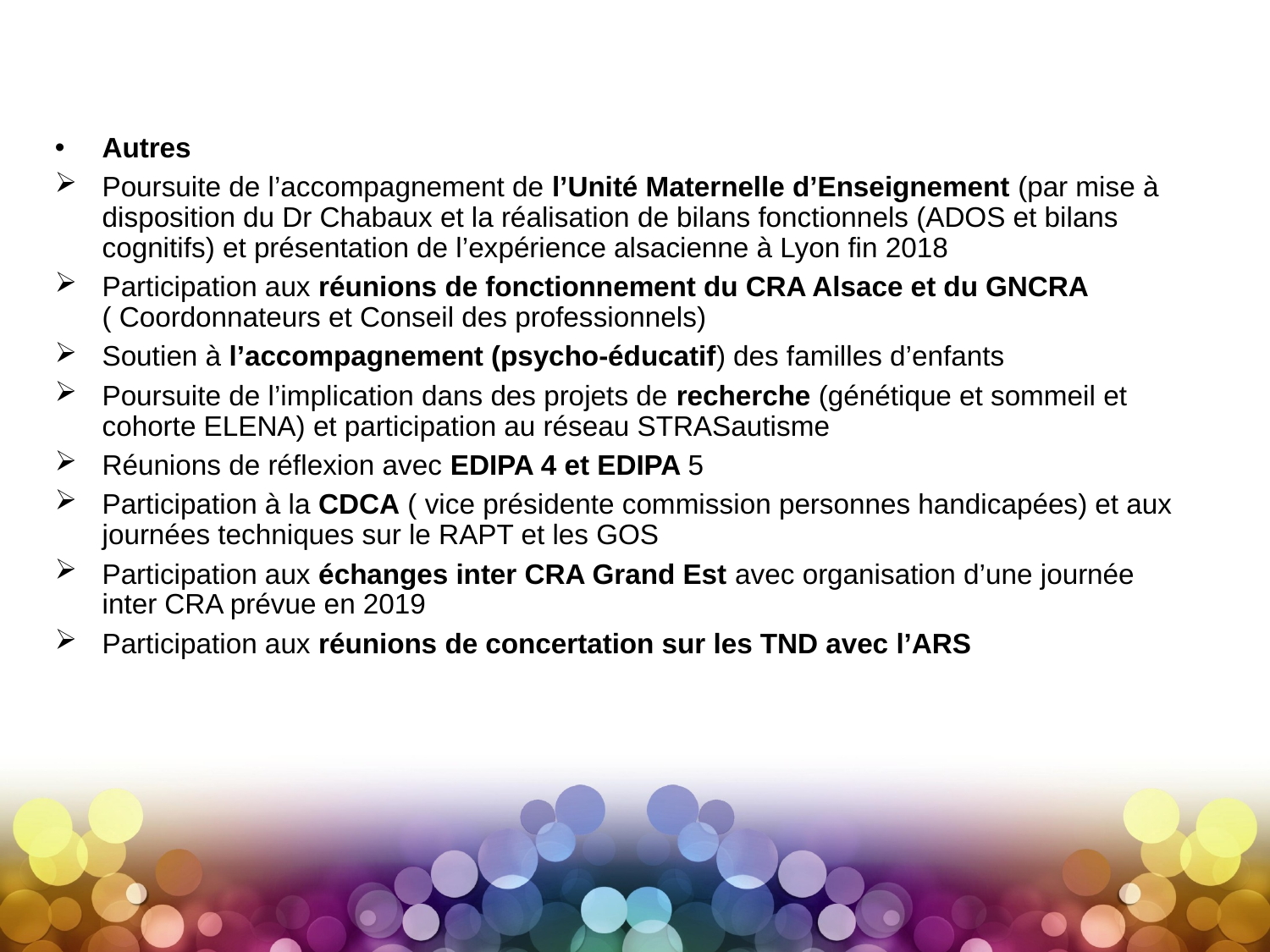

Autres
Poursuite de l’accompagnement de l’Unité Maternelle d’Enseignement (par mise à disposition du Dr Chabaux et la réalisation de bilans fonctionnels (ADOS et bilans cognitifs) et présentation de l’expérience alsacienne à Lyon fin 2018
Participation aux réunions de fonctionnement du CRA Alsace et du GNCRA ( Coordonnateurs et Conseil des professionnels)
Soutien à l’accompagnement (psycho-éducatif) des familles d’enfants
Poursuite de l’implication dans des projets de recherche (génétique et sommeil et cohorte ELENA) et participation au réseau STRASautisme
Réunions de réflexion avec EDIPA 4 et EDIPA 5
Participation à la CDCA ( vice présidente commission personnes handicapées) et aux journées techniques sur le RAPT et les GOS
Participation aux échanges inter CRA Grand Est avec organisation d’une journée inter CRA prévue en 2019
Participation aux réunions de concertation sur les TND avec l’ARS